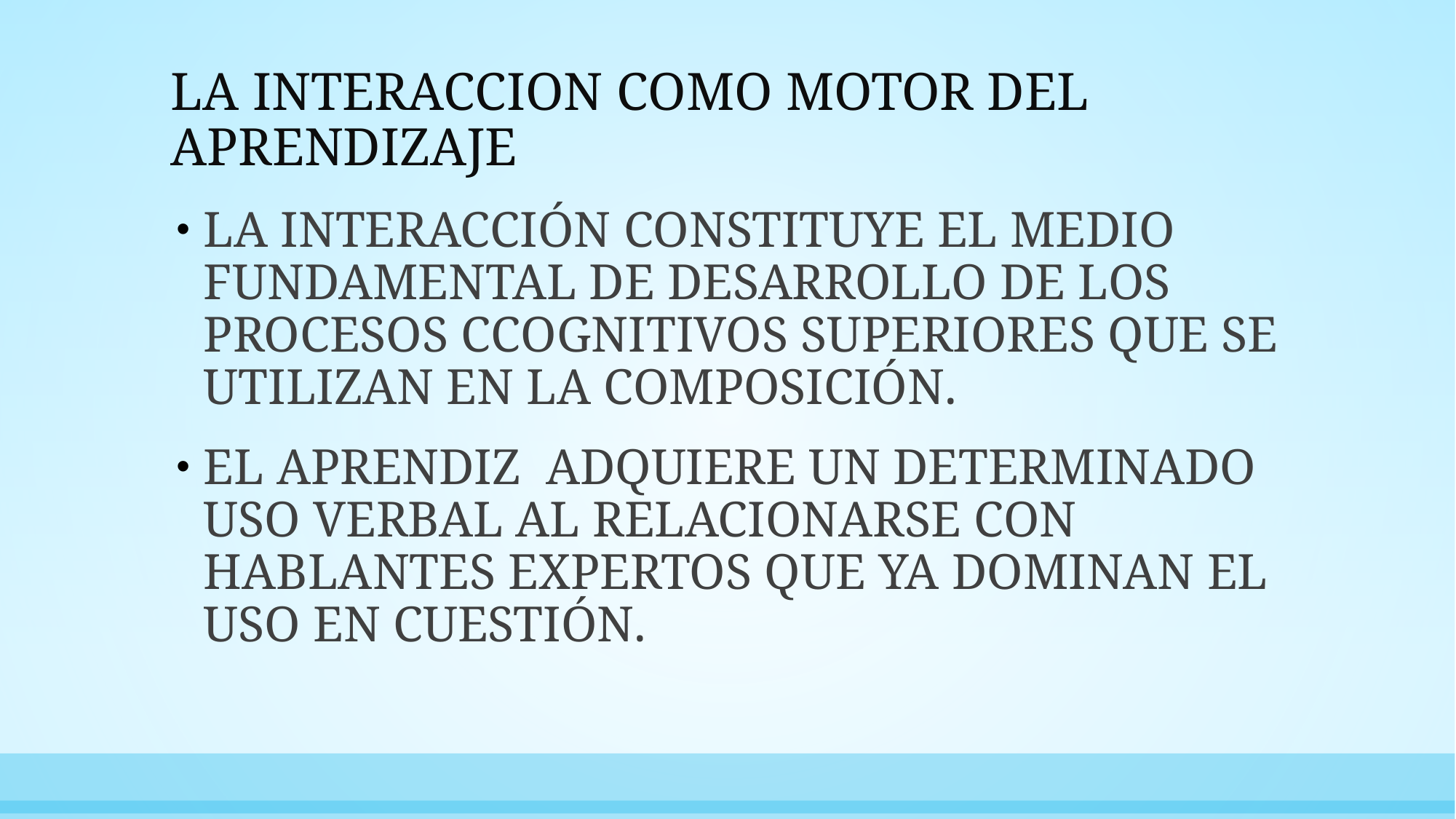

# LA INTERACCION COMO MOTOR DEL APRENDIZAJE
LA INTERACCIÓN CONSTITUYE EL MEDIO FUNDAMENTAL DE DESARROLLO DE LOS PROCESOS CCOGNITIVOS SUPERIORES QUE SE UTILIZAN EN LA COMPOSICIÓN.
EL APRENDIZ  ADQUIERE UN DETERMINADO USO VERBAL AL RELACIONARSE CON HABLANTES EXPERTOS QUE YA DOMINAN EL USO EN CUESTIÓN.